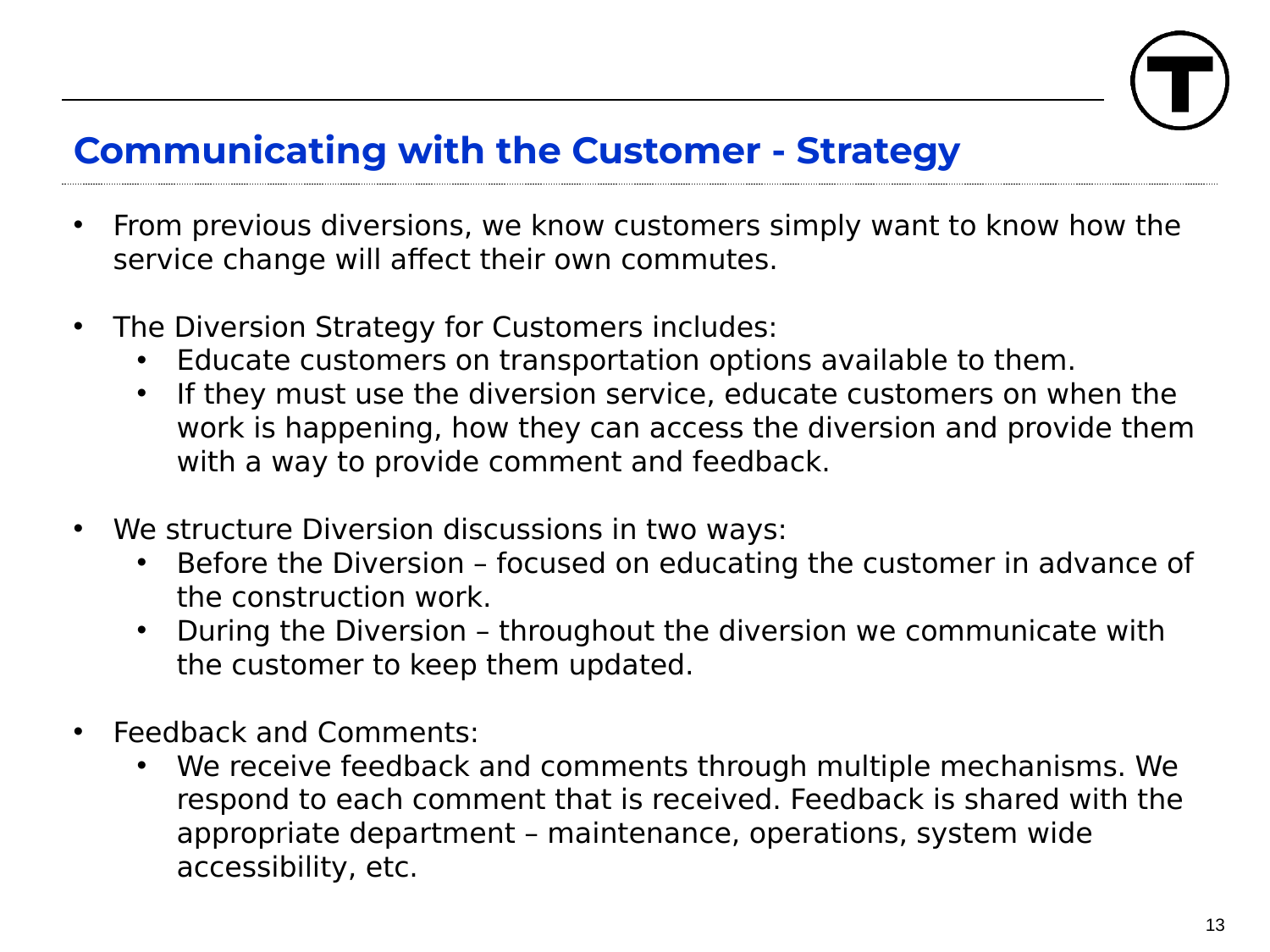

Communicating with the Customer - Strategy
From previous diversions, we know customers simply want to know how the service change will affect their own commutes.
The Diversion Strategy for Customers includes:
Educate customers on transportation options available to them.
If they must use the diversion service, educate customers on when the work is happening, how they can access the diversion and provide them with a way to provide comment and feedback.

We structure Diversion discussions in two ways:
Before the Diversion – focused on educating the customer in advance of the construction work.
During the Diversion – throughout the diversion we communicate with the customer to keep them updated.

Feedback and Comments:
We receive feedback and comments through multiple mechanisms. We respond to each comment that is received. Feedback is shared with the appropriate department – maintenance, operations, system wide accessibility, etc.